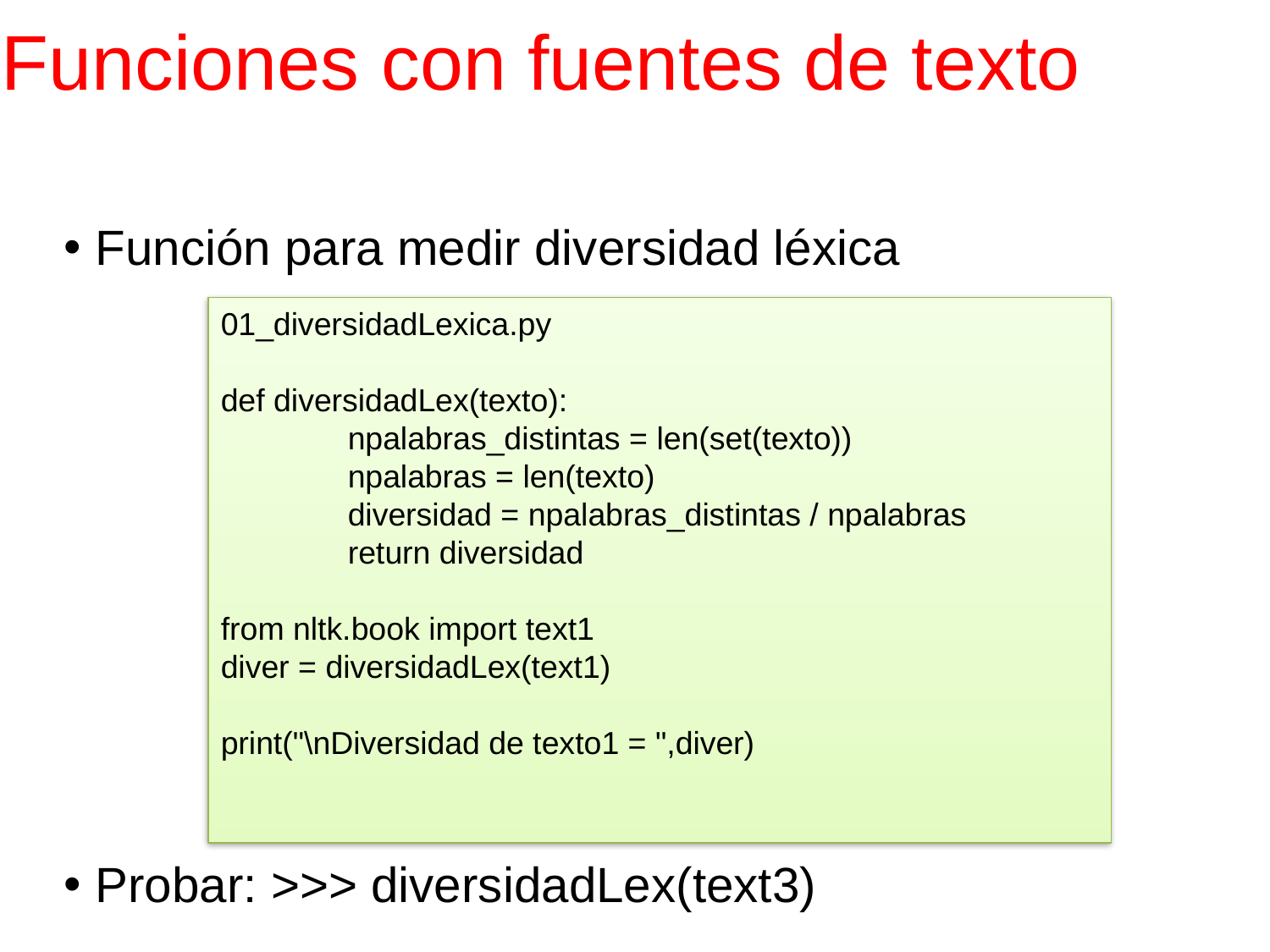

# Funciones con fuentes de texto
Función para medir diversidad léxica

Probar: >>> diversidadLex(text3)

01_diversidadLexica.py

def diversidadLex(texto):
	npalabras_distintas = len(set(texto))
	npalabras = len(texto)
	diversidad = npalabras_distintas / npalabras
	return diversidad

from nltk.book import text1
diver = diversidadLex(text1)

print("\nDiversidad de texto1 = ",diver)